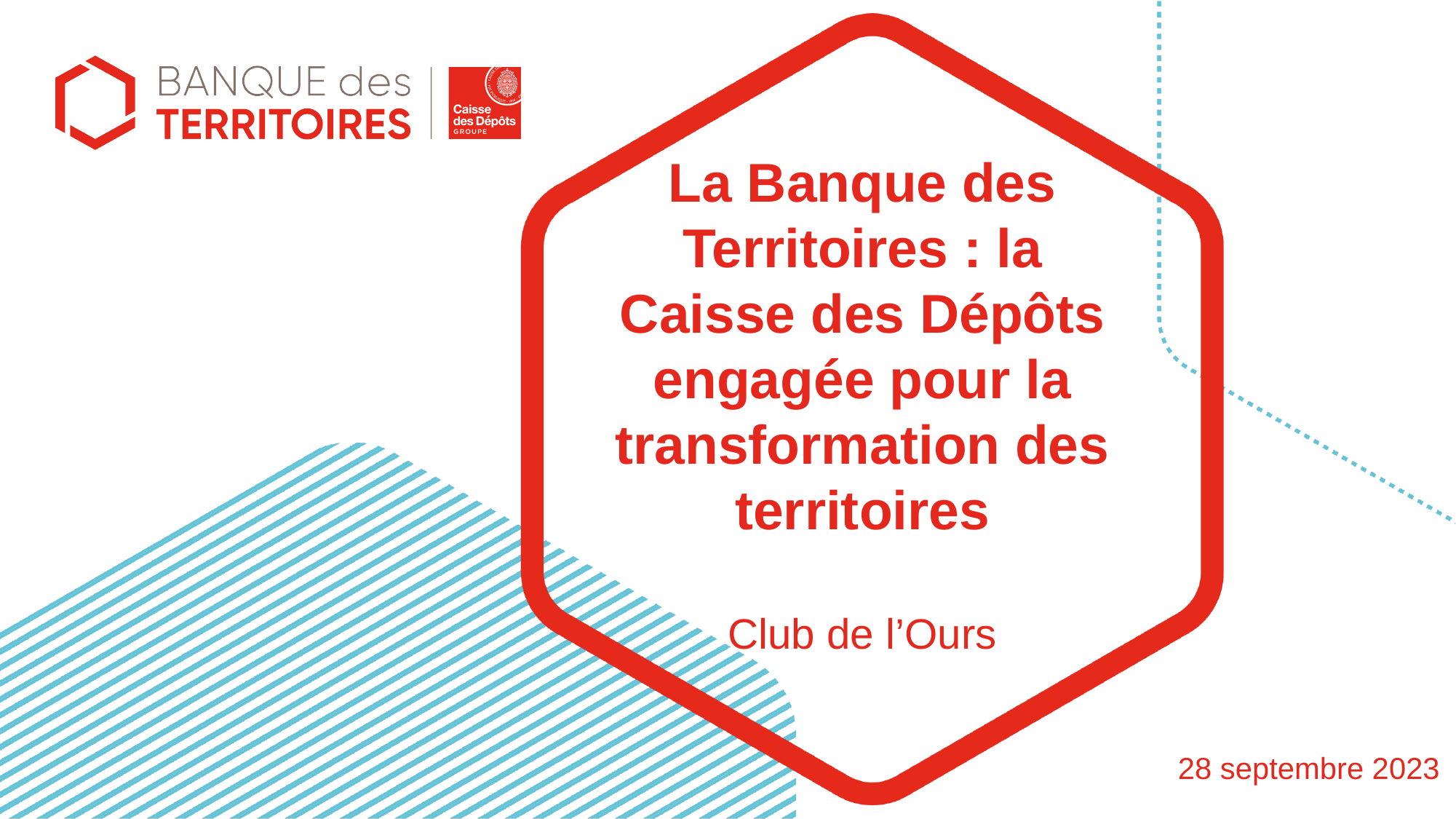

# La Banque des Territoires : la Caisse des Dépôts engagée pour la transformation des territoires Club de l’Ours
28 septembre 2023